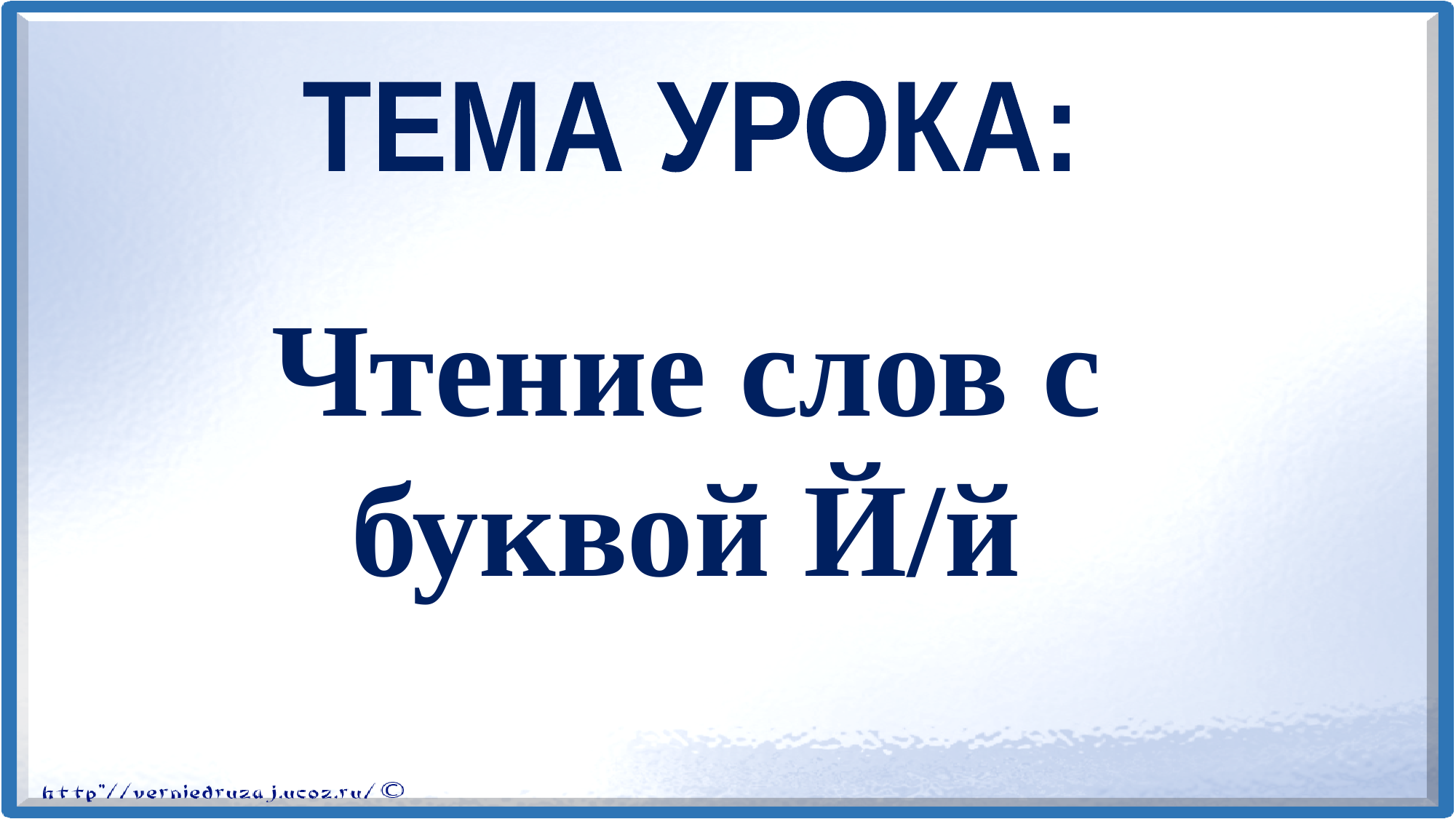

ТЕМА УРОКА:
Чтение слов с буквой Й/й